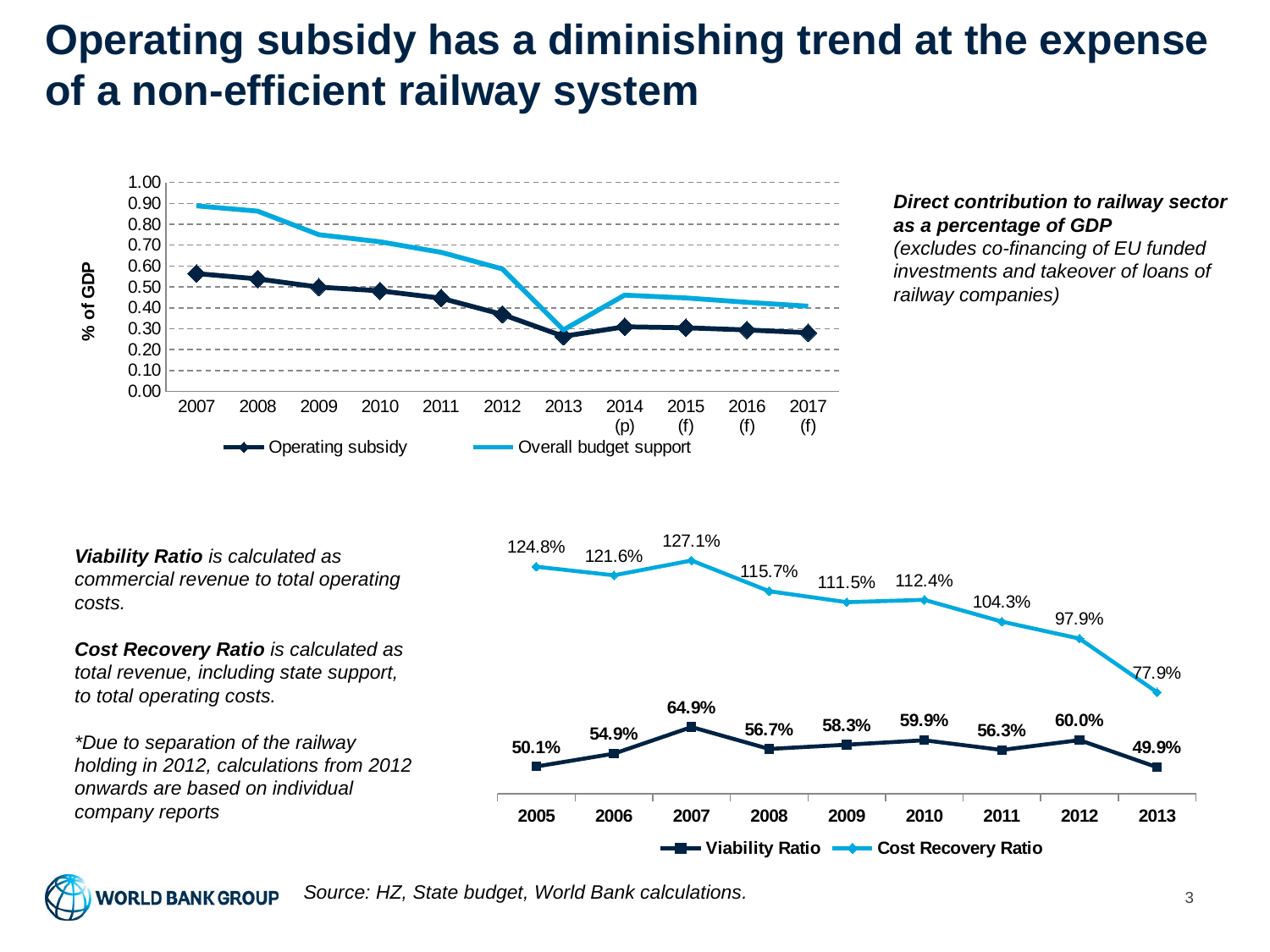

# Operating subsidy has a diminishing trend at the expense of a non-efficient railway system

### Chart

| Category | Operating subsidy | Overall budget support  |
|---|---|---|
| 2007 | 0.5642090710298422 | 0.8882574394309074 |
| 2008 | 0.5385334426276658 | 0.8627565181126595 |
| 2009 | 0.4994775895273772 | 0.7501621013409845 |
| 2010 | 0.4814954251075706 | 0.7162679608158138 |
| 2011 | 0.44637944357416254 | 0.6659490599452175 |
| 2012 | 0.3686723799840221 | 0.5864018205146827 |
| 2013 | 0.2637977436537422 | 0.2943912423838091 |
| 2014 (p) | 0.3093586681055912 | 0.46093077398780147 |
| 2015 (f) | 0.30462462548475894 | 0.4475386270589015 |
| 2016 (f) | 0.29419408972429895 | 0.42673990879695073 |
| 2017 (f) | 0.2809345276000201 | 0.4081292940331 |
Direct contribution to railway sector as a percentage of GDP
(excludes co-financing of EU funded investments and takeover of loans of railway companies)

### Chart

| Category | Viability Ratio | Cost Recovery Ratio |
|---|---|---|
| 2005 | 0.5012176755215176 | 1.2481013875092126 |
| 2006 | 0.5493372699290157 | 1.2158992399020039 |
| 2007 | 0.6486777920410781 | 1.271185280273855 |
| 2008 | 0.5668021296033771 | 1.1566644614560688 |
| 2009 | 0.5827936201063315 | 1.115450298050588 |
| 2010 | 0.5993818749792296 | 1.124289654714034 |
| 2011 | 0.5632068764945388 | 1.0429457765139274 |
| 2012 | 0.5998216192450223 | 0.9792889893850888 |
| 2013 | 0.49857009736191005 | 0.7785257543138075 |
Viability Ratio is calculated as commercial revenue to total operating costs.

Cost Recovery Ratio is calculated as total revenue, including state support, to total operating costs.

*Due to separation of the railway holding in 2012, calculations from 2012 onwards are based on individual company reports
Source: HZ, State budget, World Bank calculations.
3